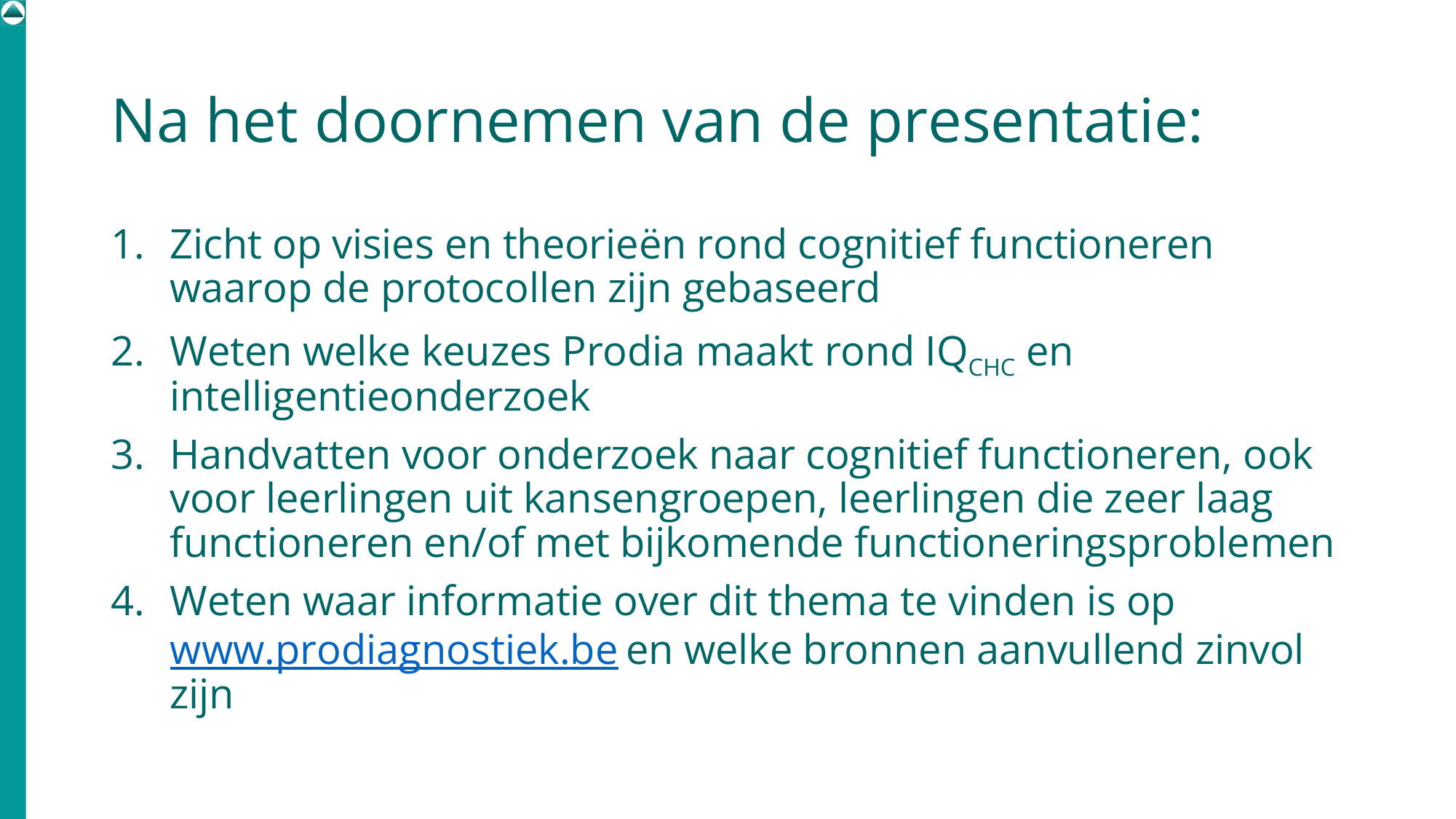

# Na het doornemen van de presentatie:
Zicht op visies en theorieën rond cognitief functioneren waarop de protocollen zijn gebaseerd
Weten welke keuzes Prodia maakt rond IQCHC en intelligentieonderzoek
Handvatten voor onderzoek naar cognitief functioneren, ook voor leerlingen uit kansengroepen, leerlingen die zeer laag functioneren en/of met bijkomende functioneringsproblemen
Weten waar informatie over dit thema te vinden is op www.prodiagnostiek.be en welke bronnen aanvullend zinvol zijn